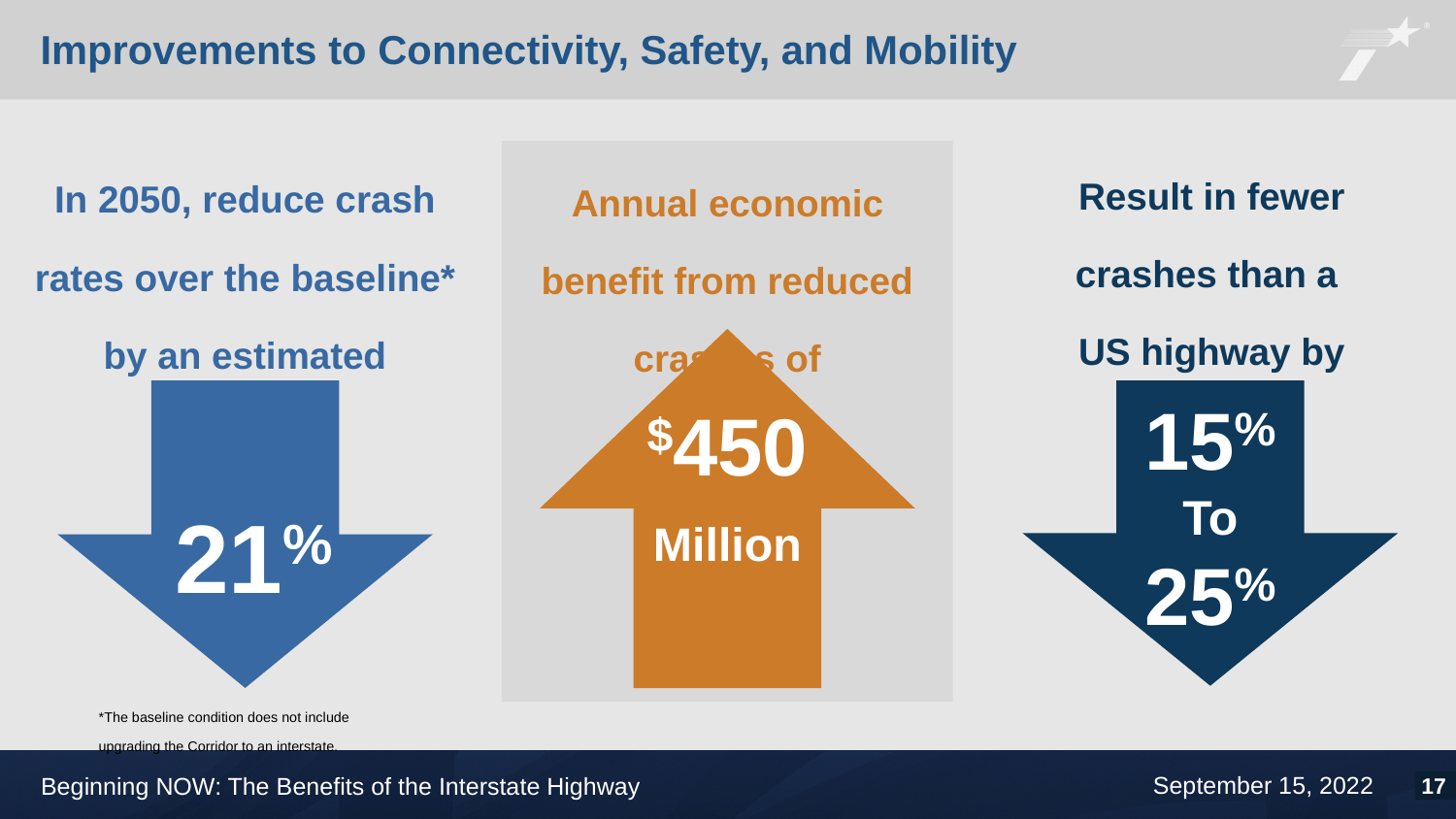

# Improvements to Connectivity, Safety, and Mobility

Result in fewer crashes than a
US highway by
In 2050, reduce crash rates over the baseline* by an estimated
Annual economic benefit from reduced crashes of

$450
Million

15%
To
25%
21%
*The baseline condition does not include upgrading the Corridor to an interstate.
17